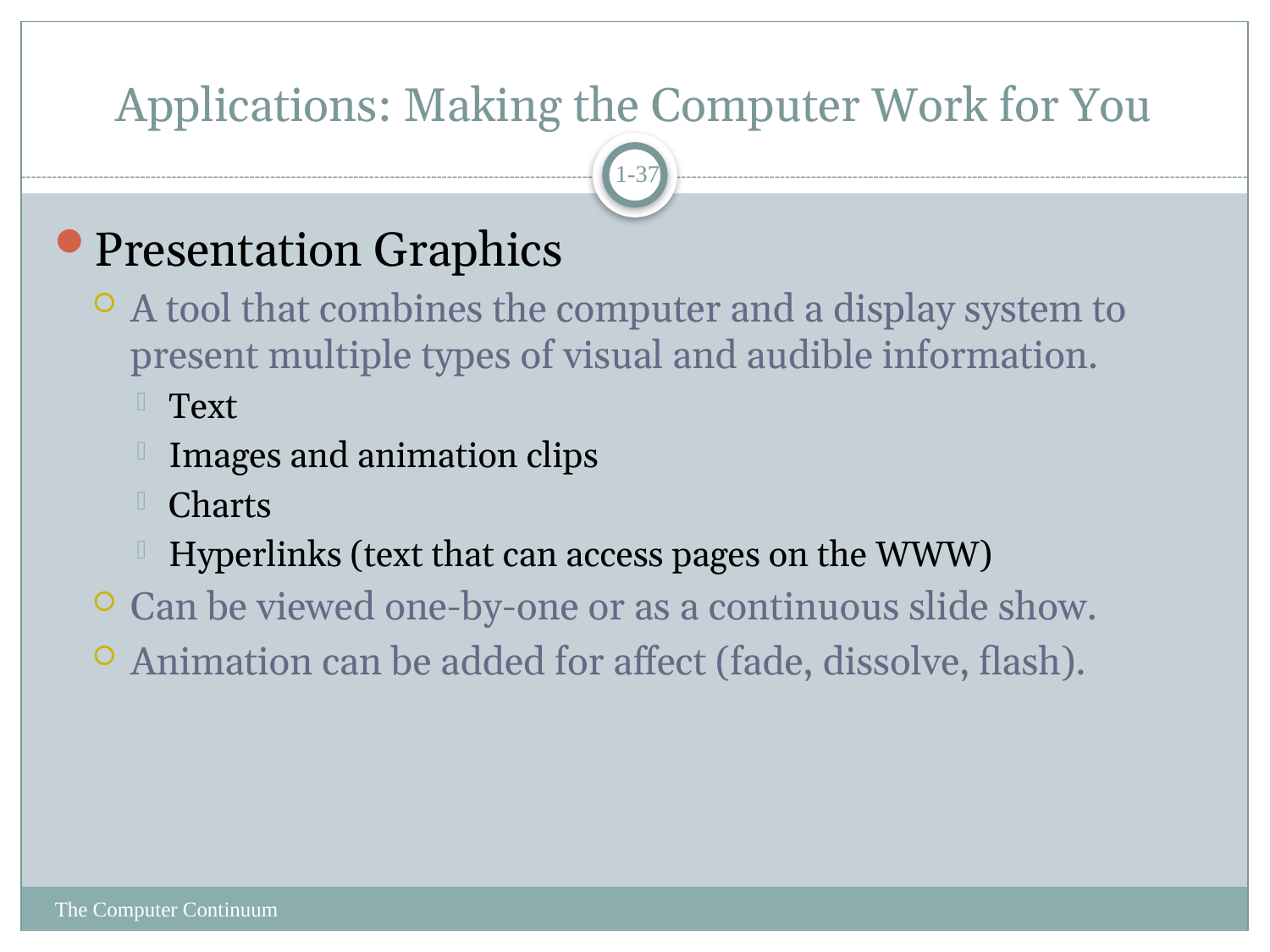

# Applications: Making the Computer Work for You
1-37
Presentation Graphics
A tool that combines the computer and a display system to  present multiple types of visual and audible information.
Text
Images and animation clips
Charts
Hyperlinks (text that can access pages on the WWW)
Can be viewed one-by-one or as a continuous slide show.
Animation can be added for affect (fade, dissolve, flash).

The Computer Continuum